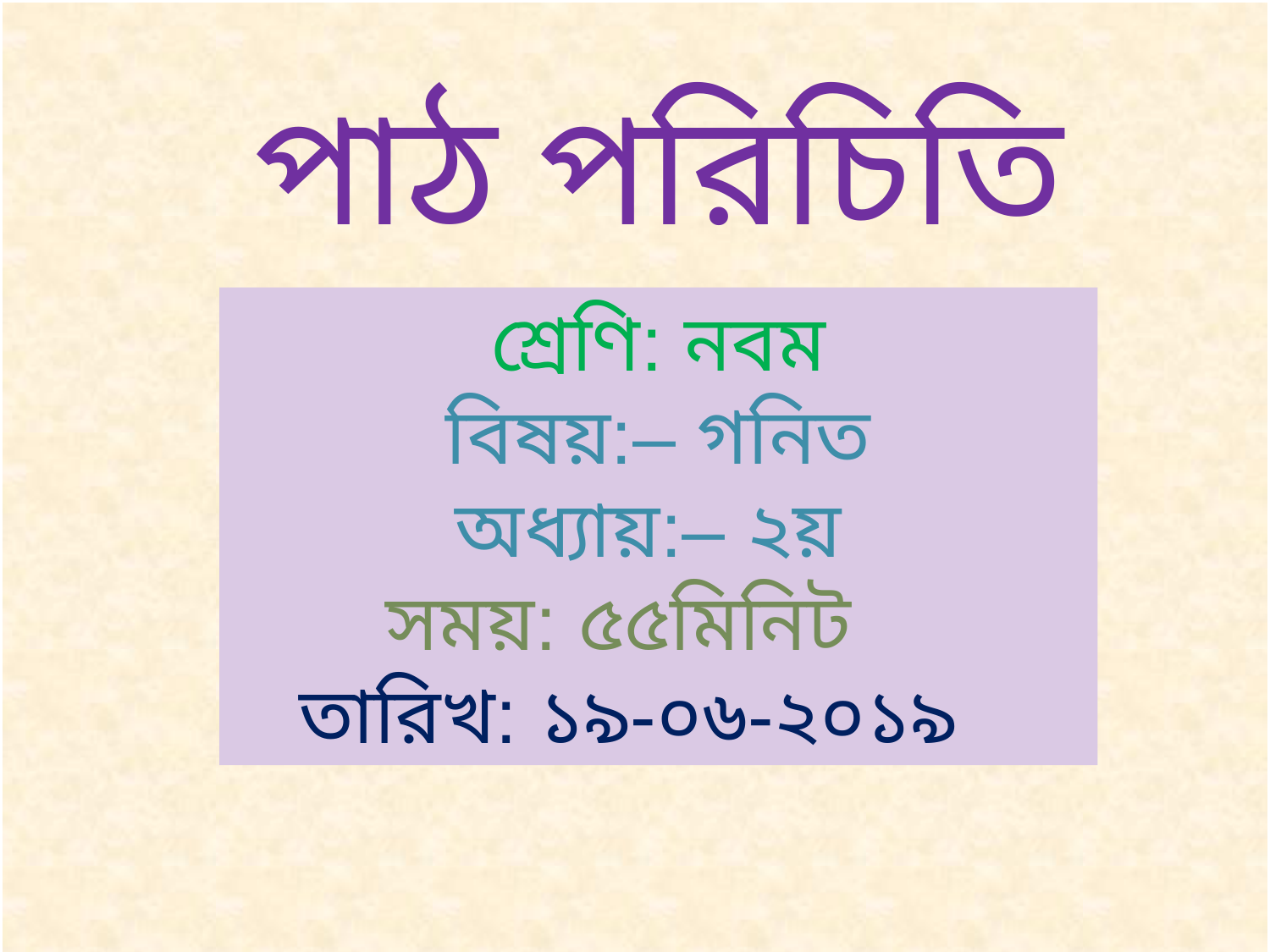

পাঠ পরিচিতি
শ্রেণি: নবম
 বিষয়:– গনিত
অধ্যায়:– ২য়
সময়: ৫৫মিনিট
  তারিখ: ১৯-০৬-২০১৯